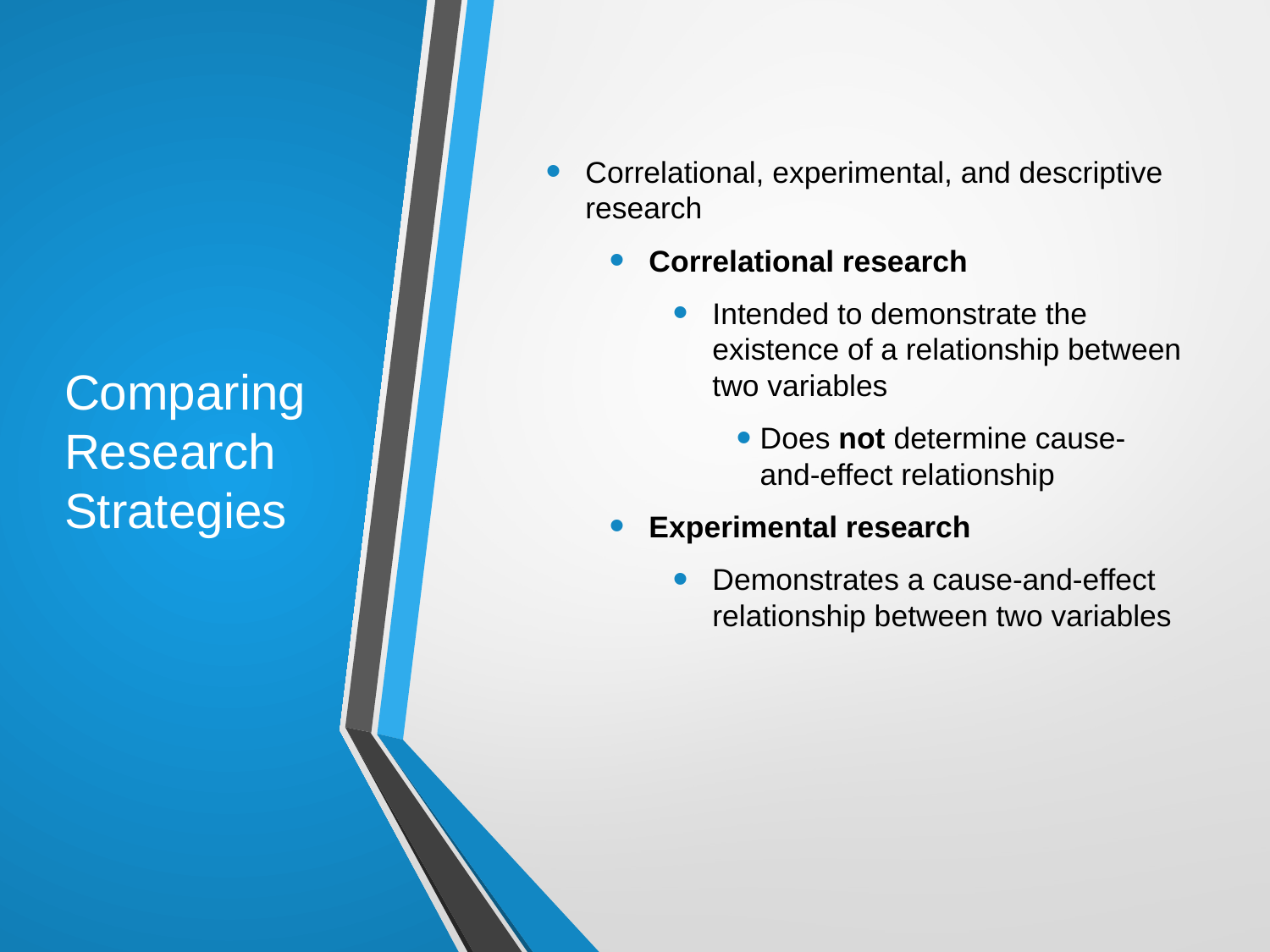

# Comparing Research Strategies
Correlational, experimental, and descriptive research
Correlational research
Intended to demonstrate the existence of a relationship between two variables
Does not determine cause-and-effect relationship
Experimental research
Demonstrates a cause-and-effect relationship between two variables